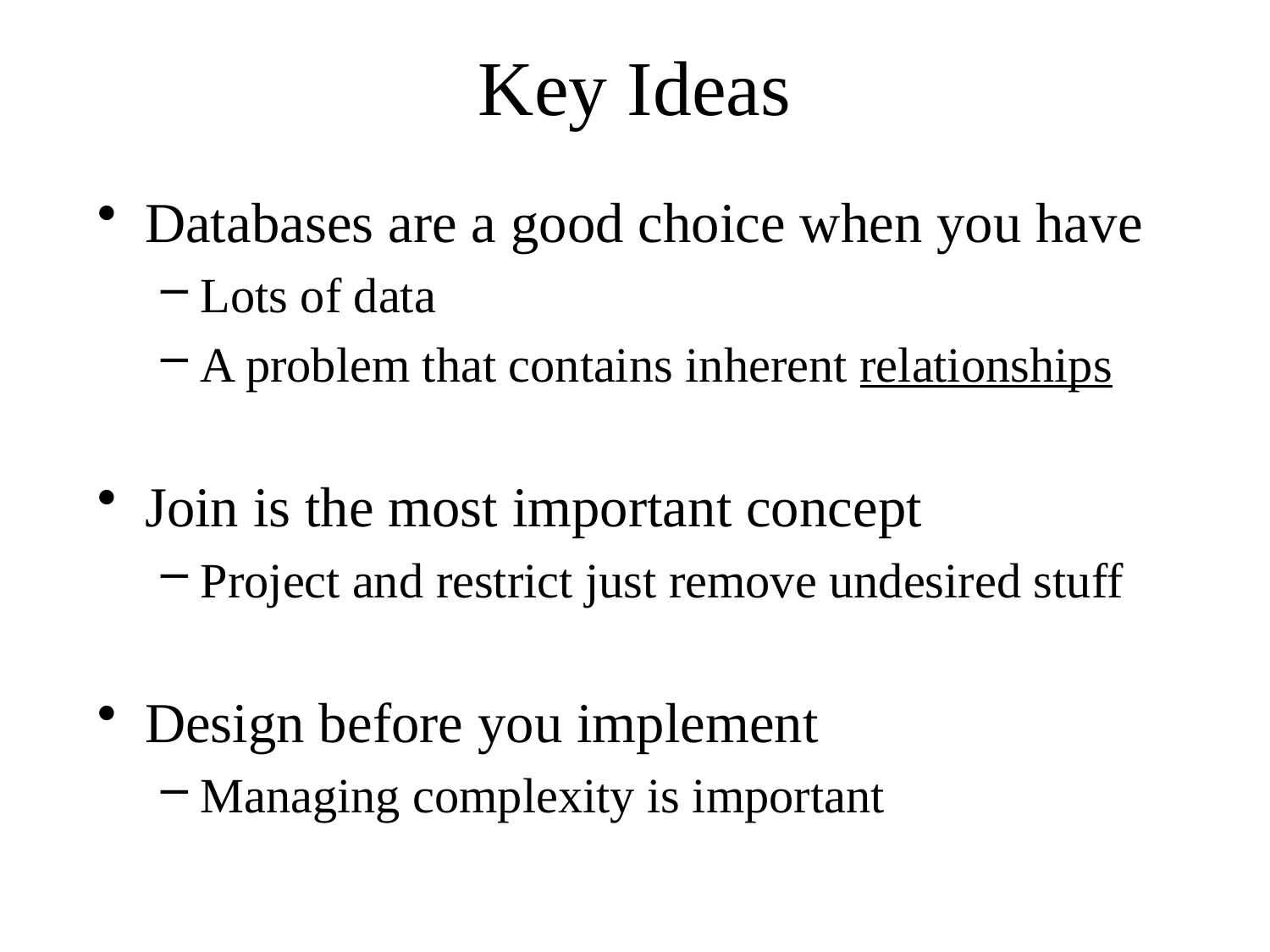

# Key Ideas
Databases are a good choice when you have
Lots of data
A problem that contains inherent relationships

Join is the most important concept
Project and restrict just remove undesired stuff

Design before you implement
Managing complexity is important